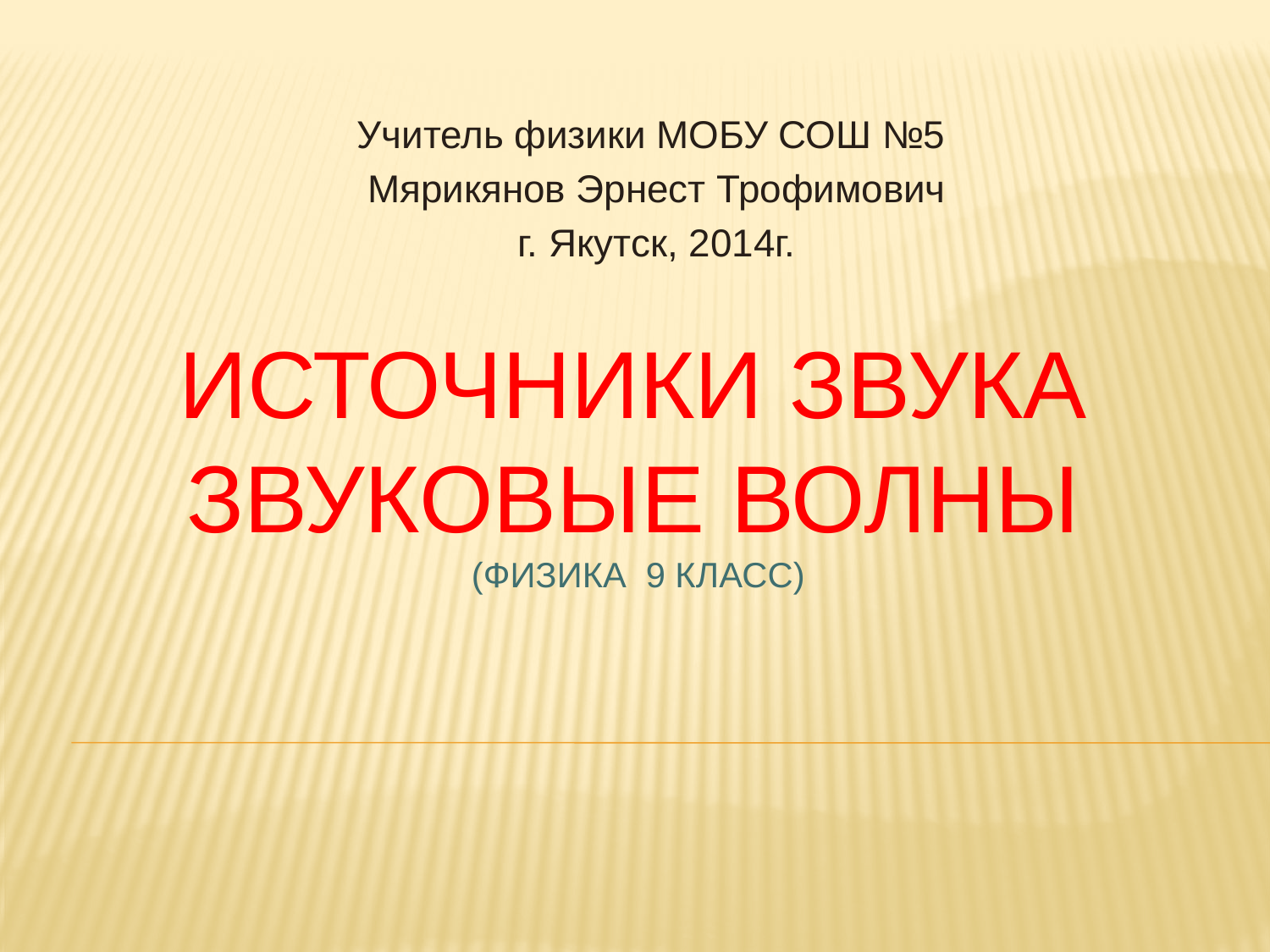

Учитель физики МОБУ СОШ №5
Мярикянов Эрнест Трофимович
г. Якутск, 2014г.

# Источники звука ЗВУКОВЫЕ ВОЛНЫ (Физика  9 класс)